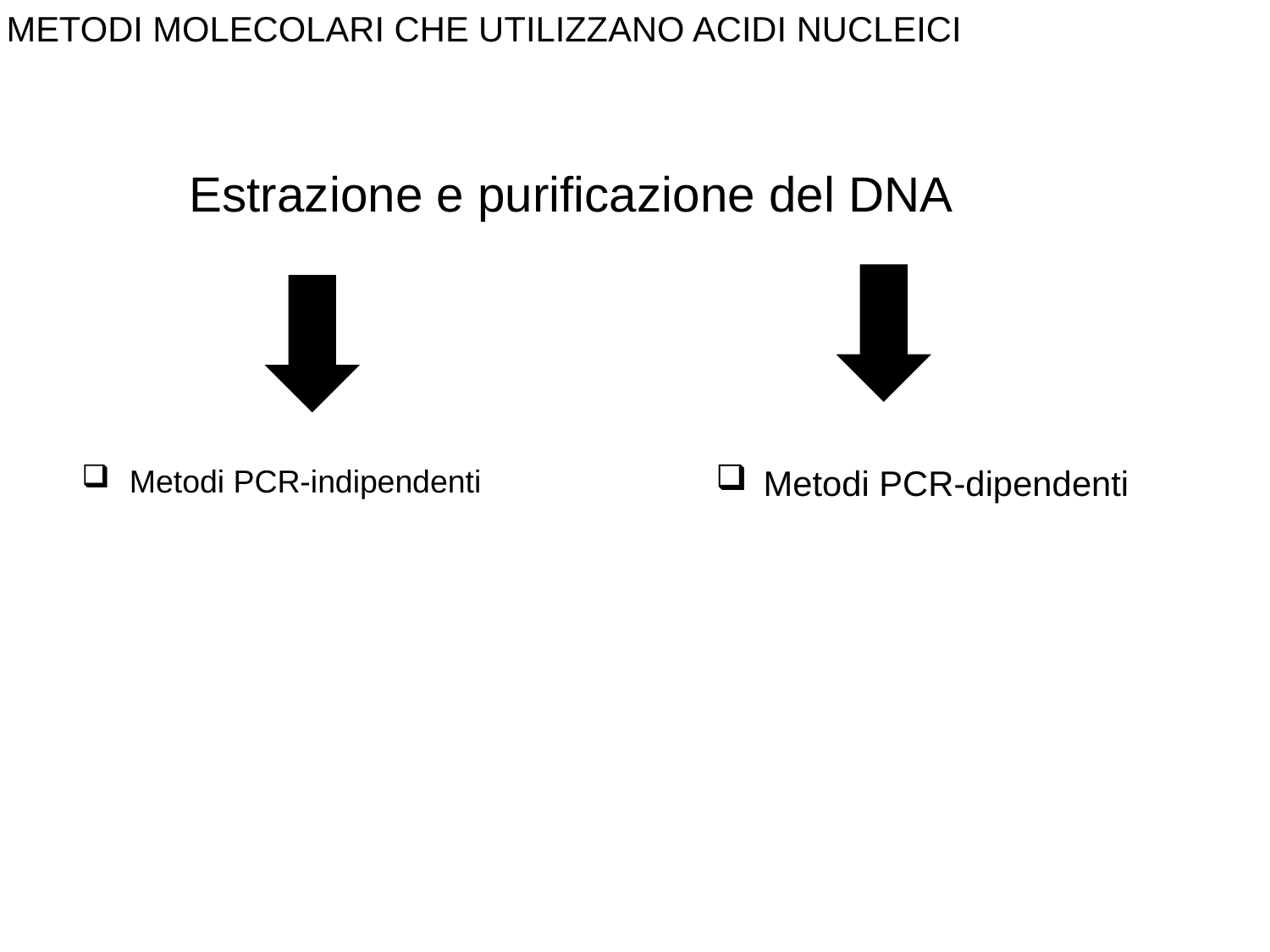

METODI MOLECOLARI CHE UTILIZZANO ACIDI NUCLEICI
 Estrazione e purificazione del DNA

Metodi PCR-indipendenti
Metodi PCR-dipendenti